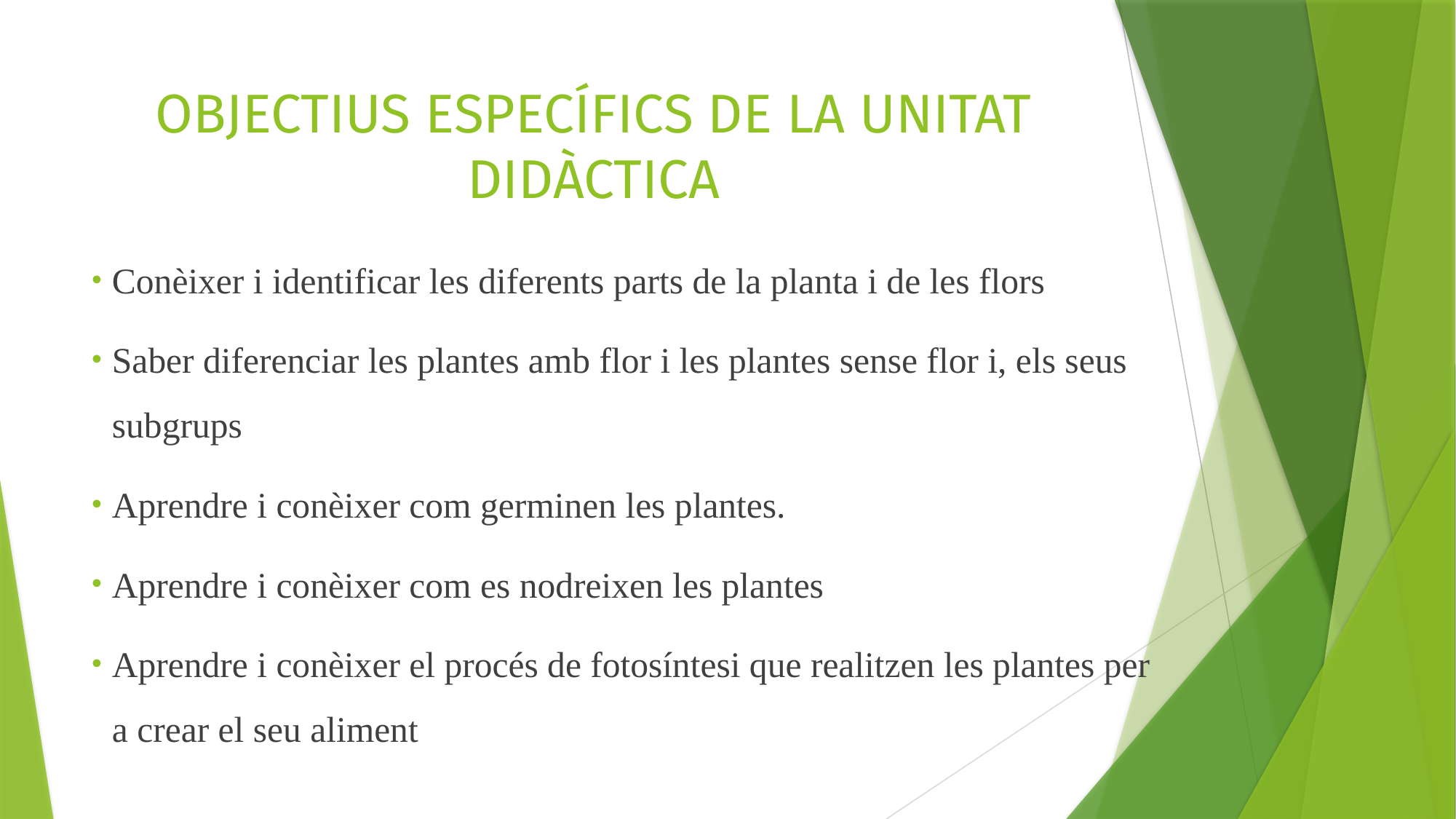

# OBJECTIUS ESPECÍFICS DE LA UNITAT DIDÀCTICA
Conèixer i identificar les diferents parts de la planta i de les flors
Saber diferenciar les plantes amb flor i les plantes sense flor i, els seus subgrups
Aprendre i conèixer com germinen les plantes.
Aprendre i conèixer com es nodreixen les plantes
Aprendre i conèixer el procés de fotosíntesi que realitzen les plantes per a crear el seu aliment